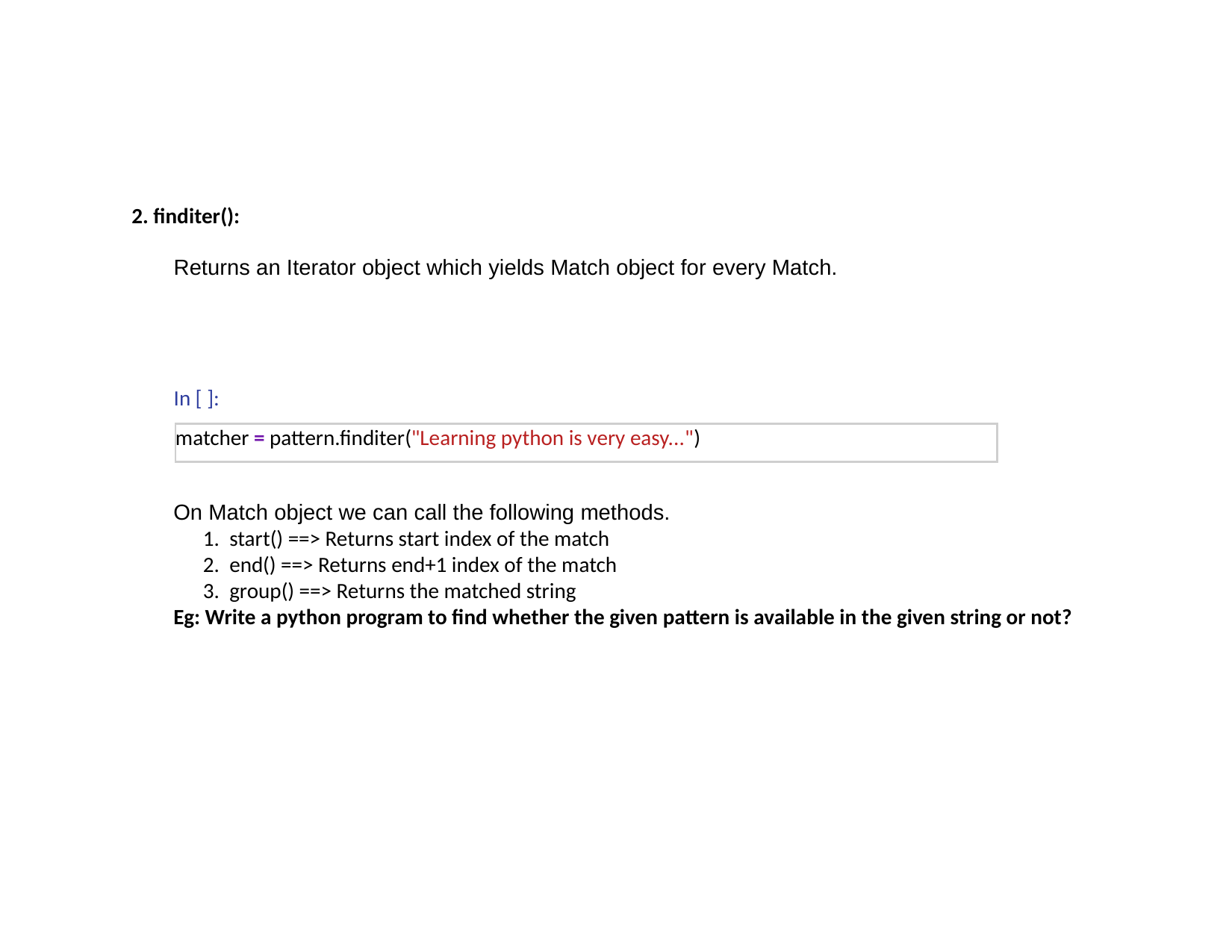

2. finditer():

Returns an Iterator object which yields Match object for every Match.

In [ ]:

matcher = pattern.finditer("Learning python is very easy...")

On Match object we can call the following methods.
start() ==> Returns start index of the match
end() ==> Returns end+1 index of the match
group() ==> Returns the matched string
Eg: Write a python program to find whether the given pattern is available in the given string or not?